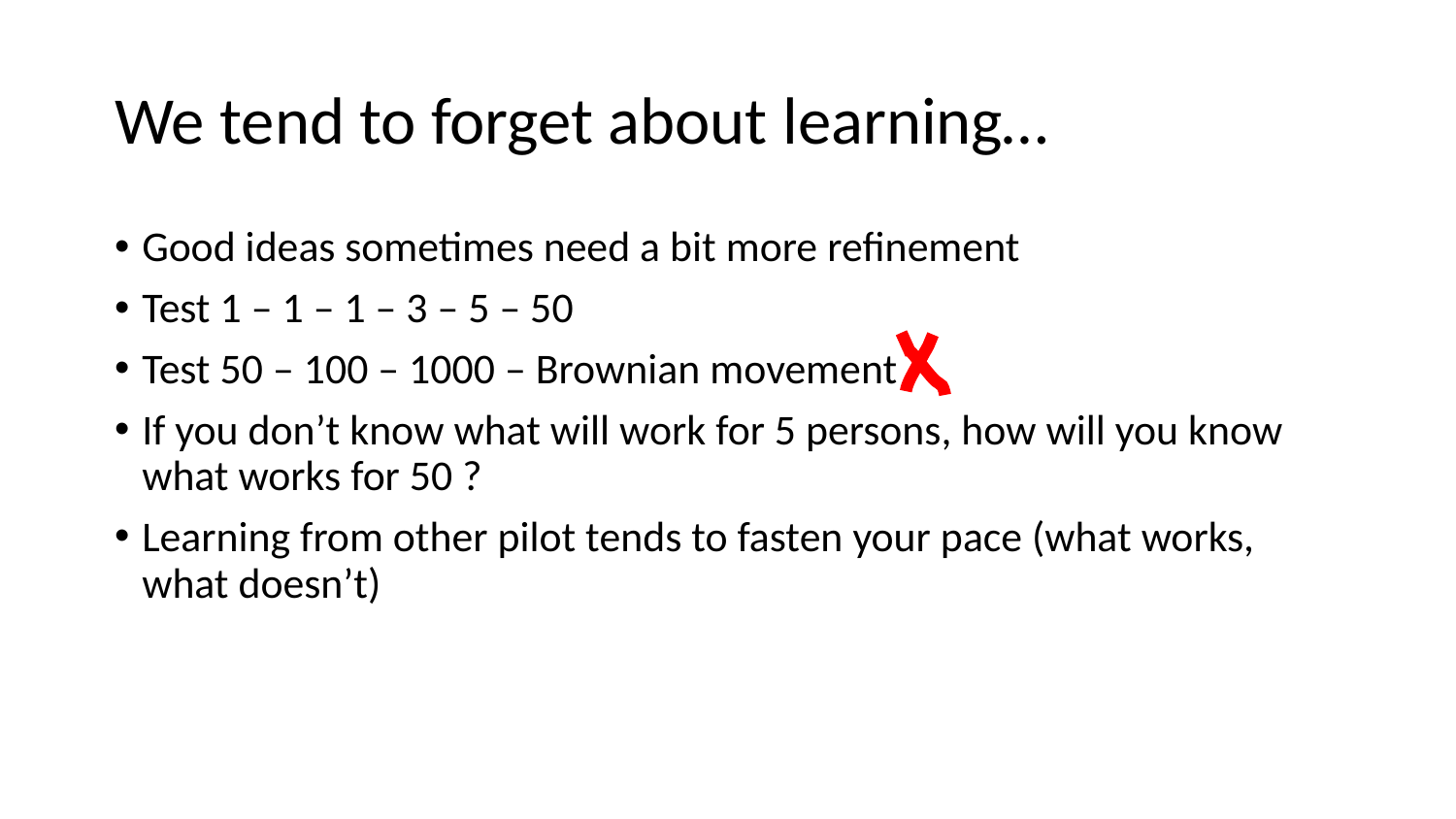

# We tend to forget about learning…
Good ideas sometimes need a bit more refinement
Test 1 – 1 – 1 – 3 – 5 – 50
Test 50 – 100 – 1000 – Brownian movement
If you don’t know what will work for 5 persons, how will you know what works for 50 ?
Learning from other pilot tends to fasten your pace (what works, what doesn’t)